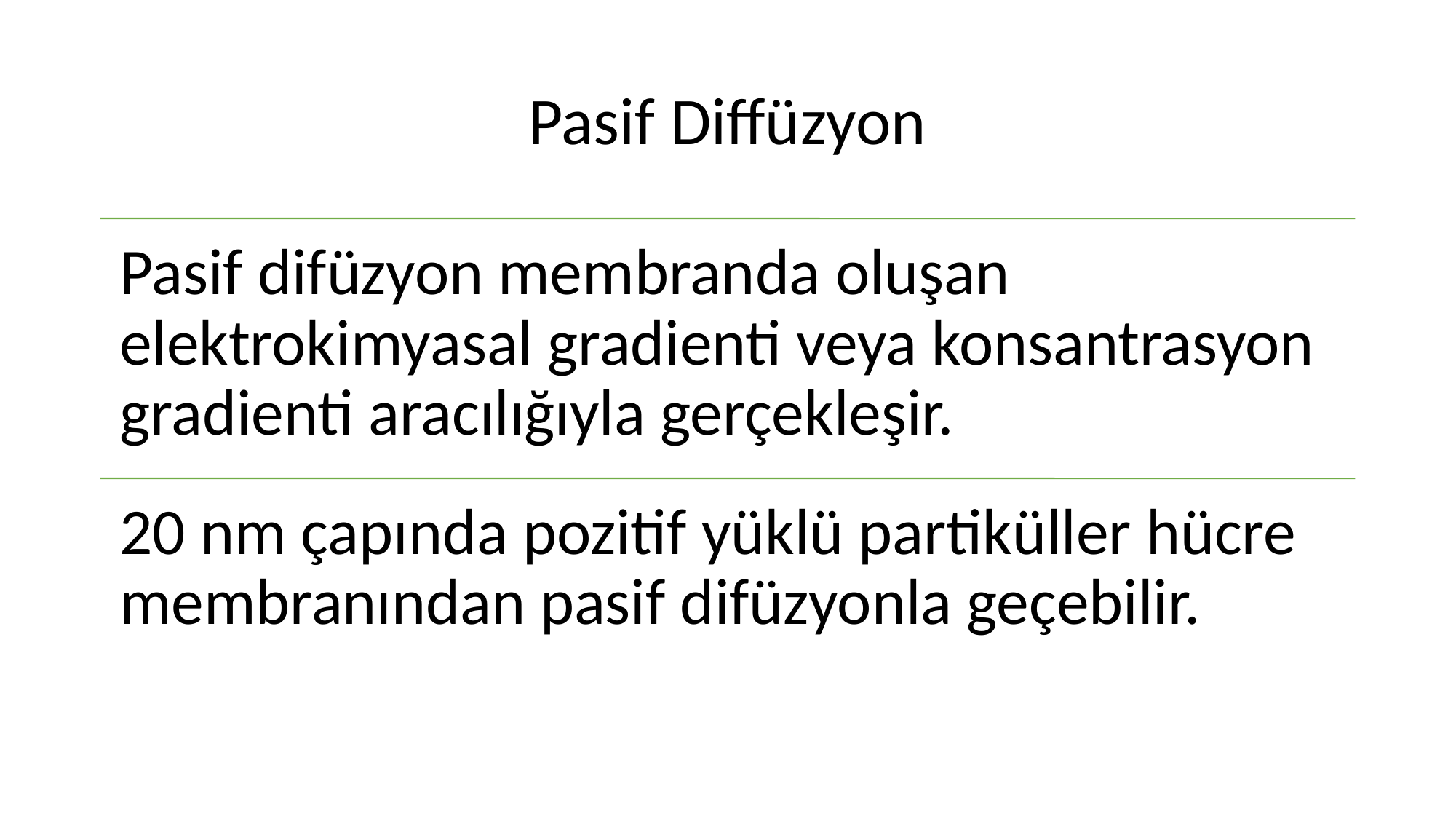

# Pasif Diffüzyon
Pasif difüzyon membranda oluşan elektrokimyasal gradienti veya konsantrasyon gradienti aracılığıyla gerçekleşir.
20 nm çapında pozitif yüklü partiküller hücre membranından pasif difüzyonla geçebilir.